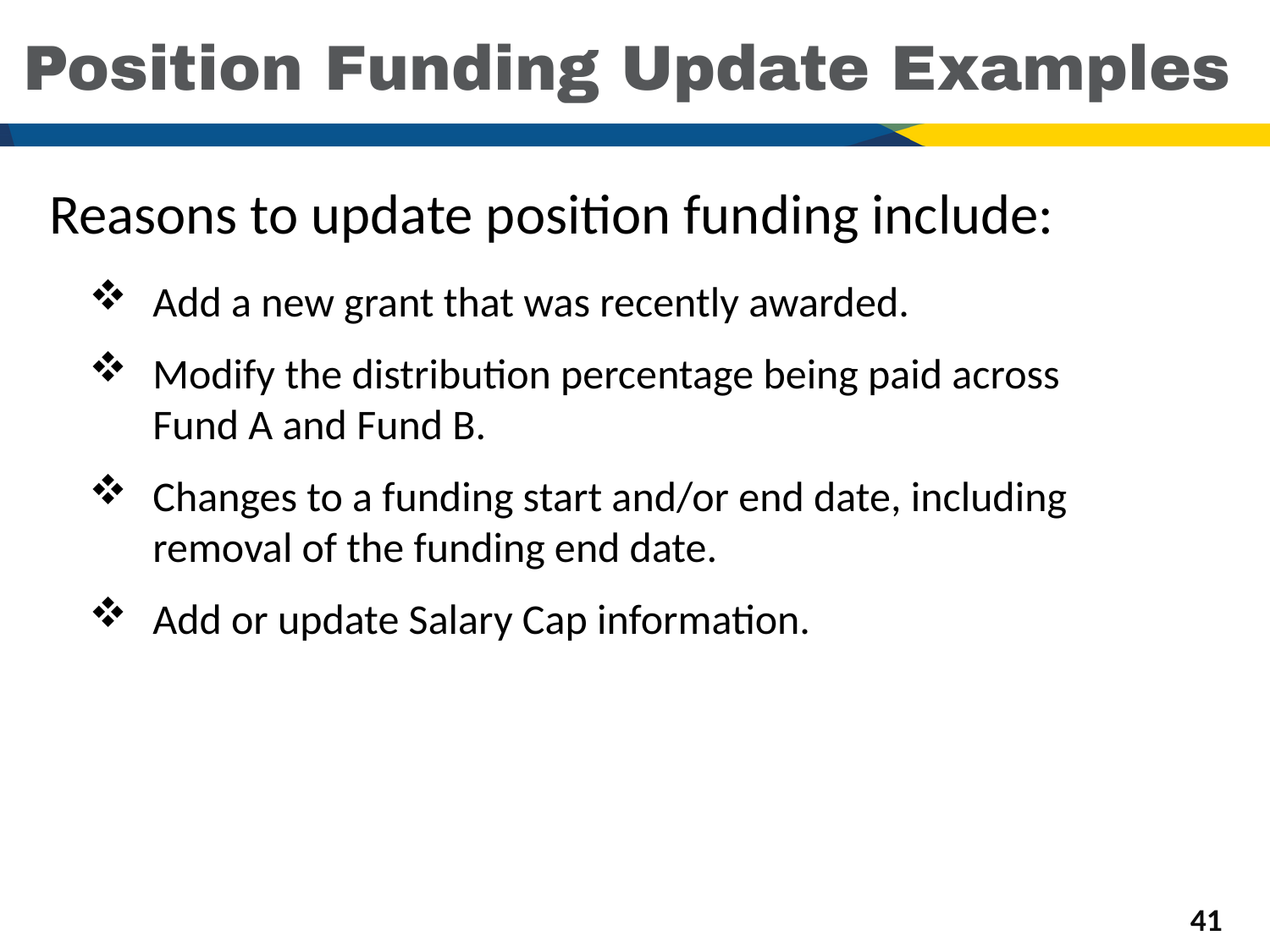

# Position Funding Update Examples
Reasons to update position funding include:
Add a new grant that was recently awarded.
Modify the distribution percentage being paid across
Fund A and Fund B.
Changes to a funding start and/or end date, including removal of the funding end date.
Add or update Salary Cap information.